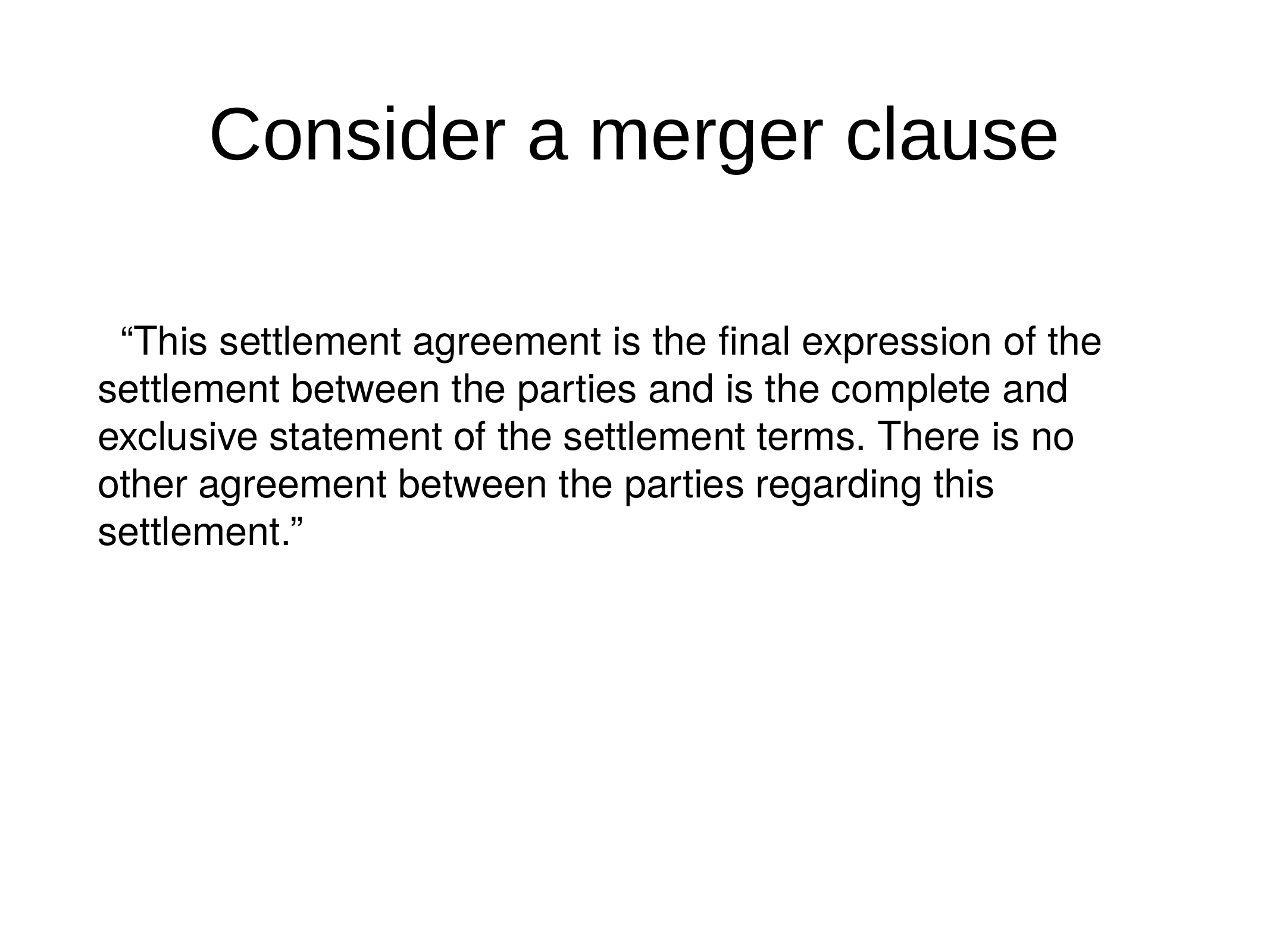

# Consider a merger clause
“This settlement agreement is the final expression of the settlement between the parties and is the complete and exclusive statement of the settlement terms. There is no other agreement between the parties regarding this settlement.”